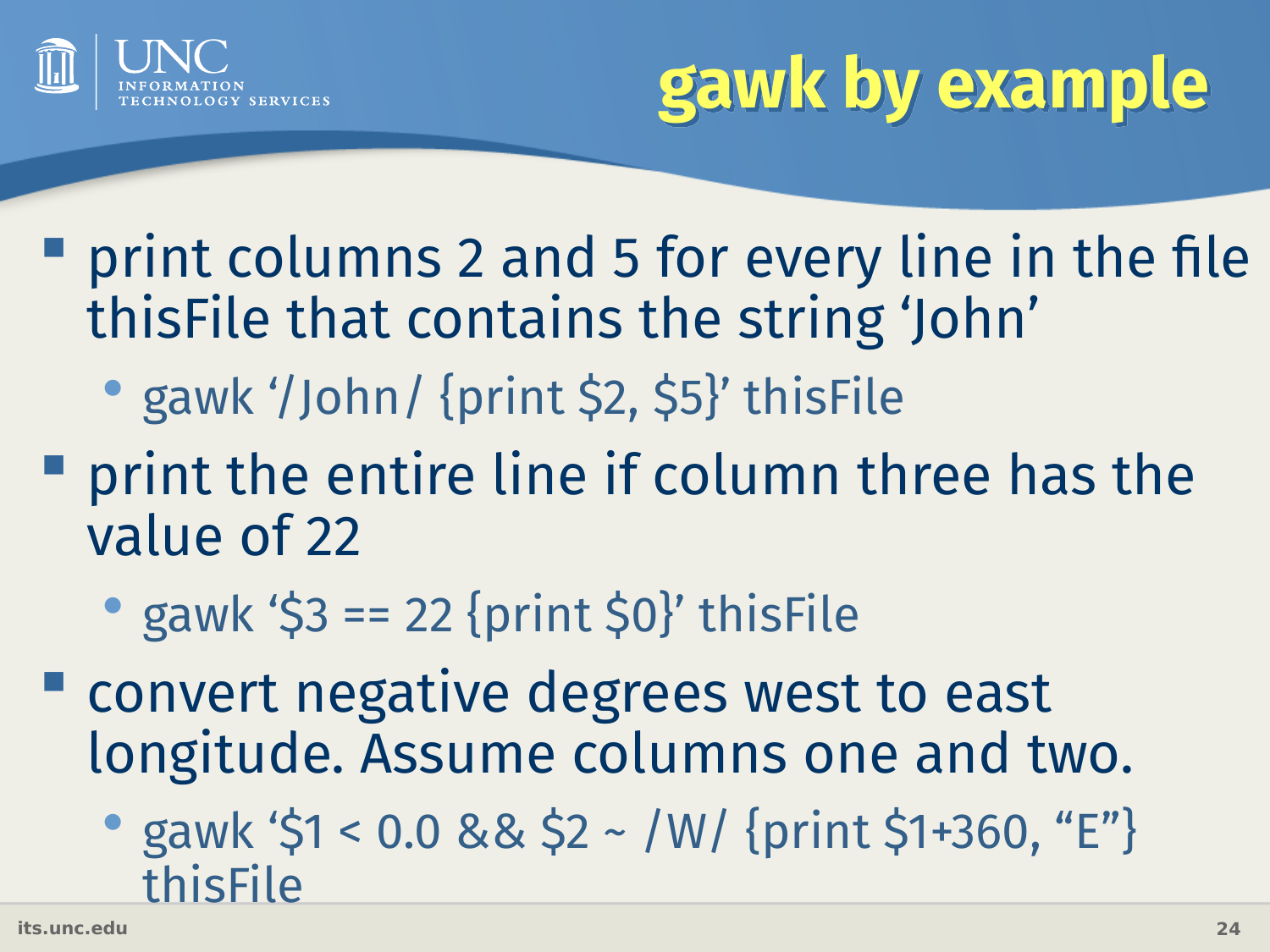

# gawk by example
print columns 2 and 5 for every line in the file thisFile that contains the string ‘John’
gawk ‘/John/ {print $2, $5}’ thisFile
print the entire line if column three has the value of 22
gawk ‘$3 == 22 {print $0}’ thisFile
convert negative degrees west to east longitude. Assume columns one and two.
gawk ‘$1 < 0.0 && $2 ~ /W/ {print $1+360, “E”} thisFile